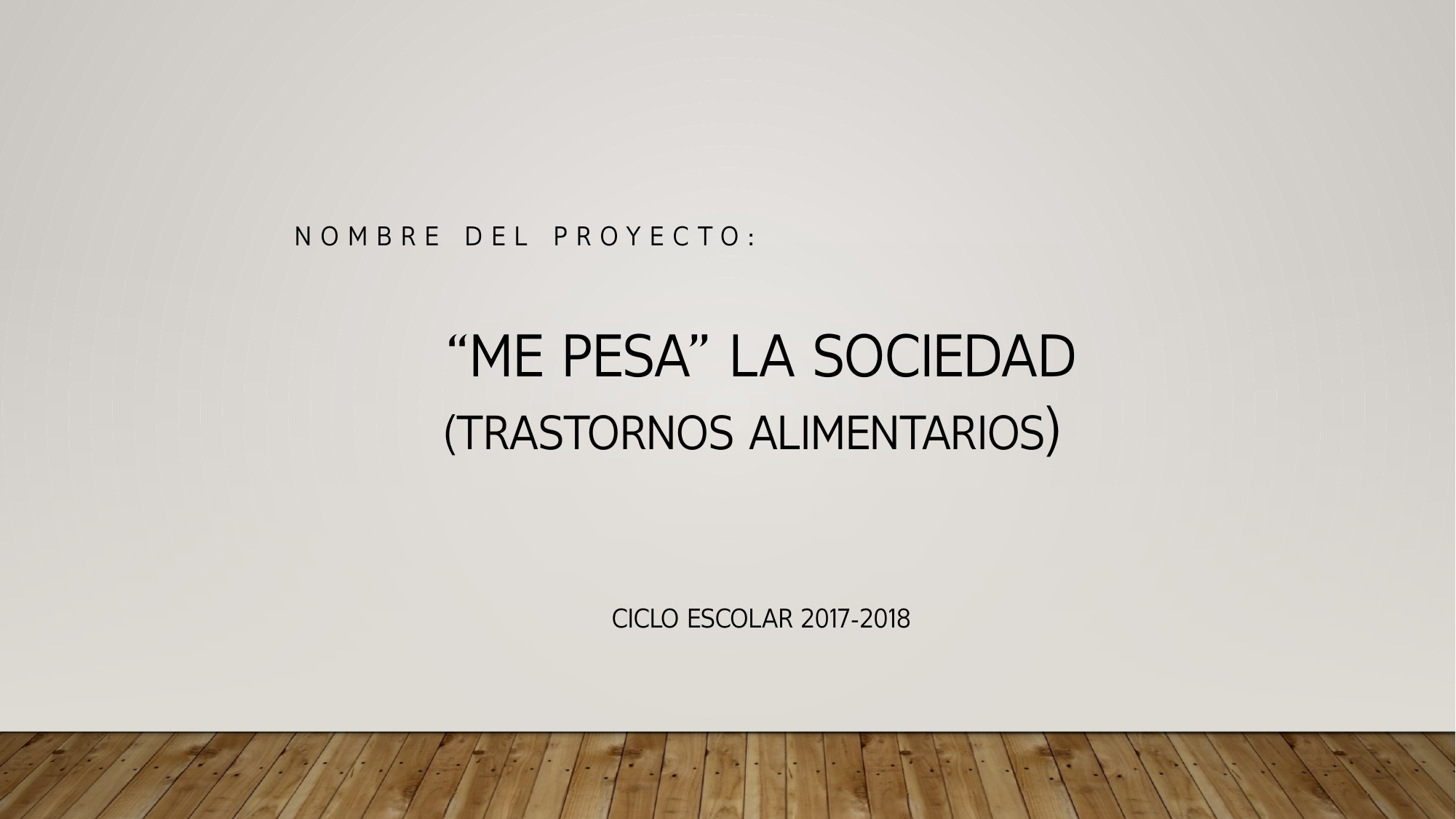

NOMBRE DEL PROYECTO:

“ME PESA” LA SOCIEDAD
(TRASTORNOS ALIMENTARIOS)

CICLO ESCOLAR 2017-2018